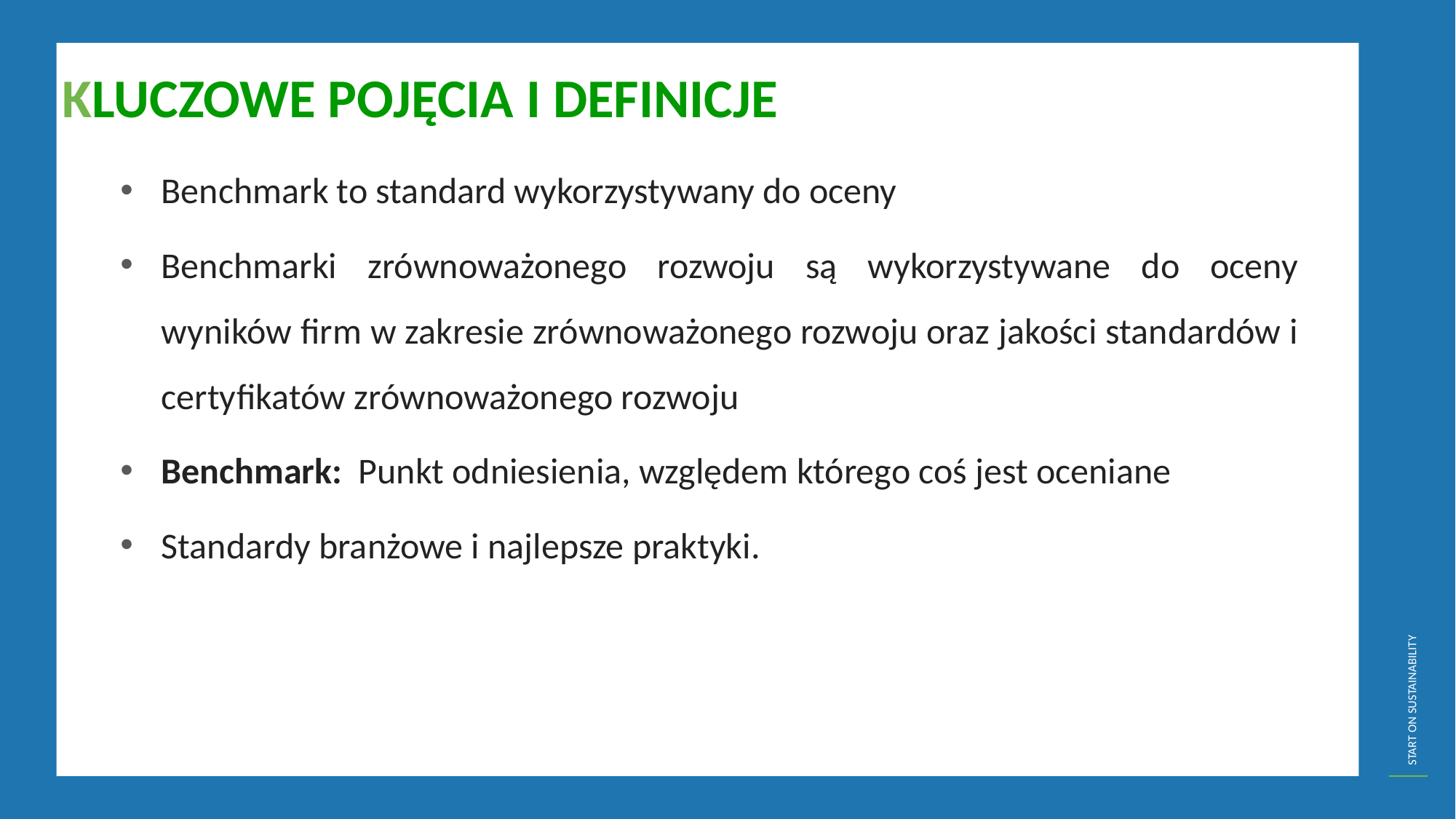

KLUCZOWE POJĘCIA I DEFINICJE
Benchmark to standard wykorzystywany do oceny
Benchmarki zrównoważonego rozwoju są wykorzystywane do oceny wyników firm w zakresie zrównoważonego rozwoju oraz jakości standardów i certyfikatów zrównoważonego rozwoju
Benchmark:  Punkt odniesienia, względem którego coś jest oceniane
Standardy branżowe i najlepsze praktyki.